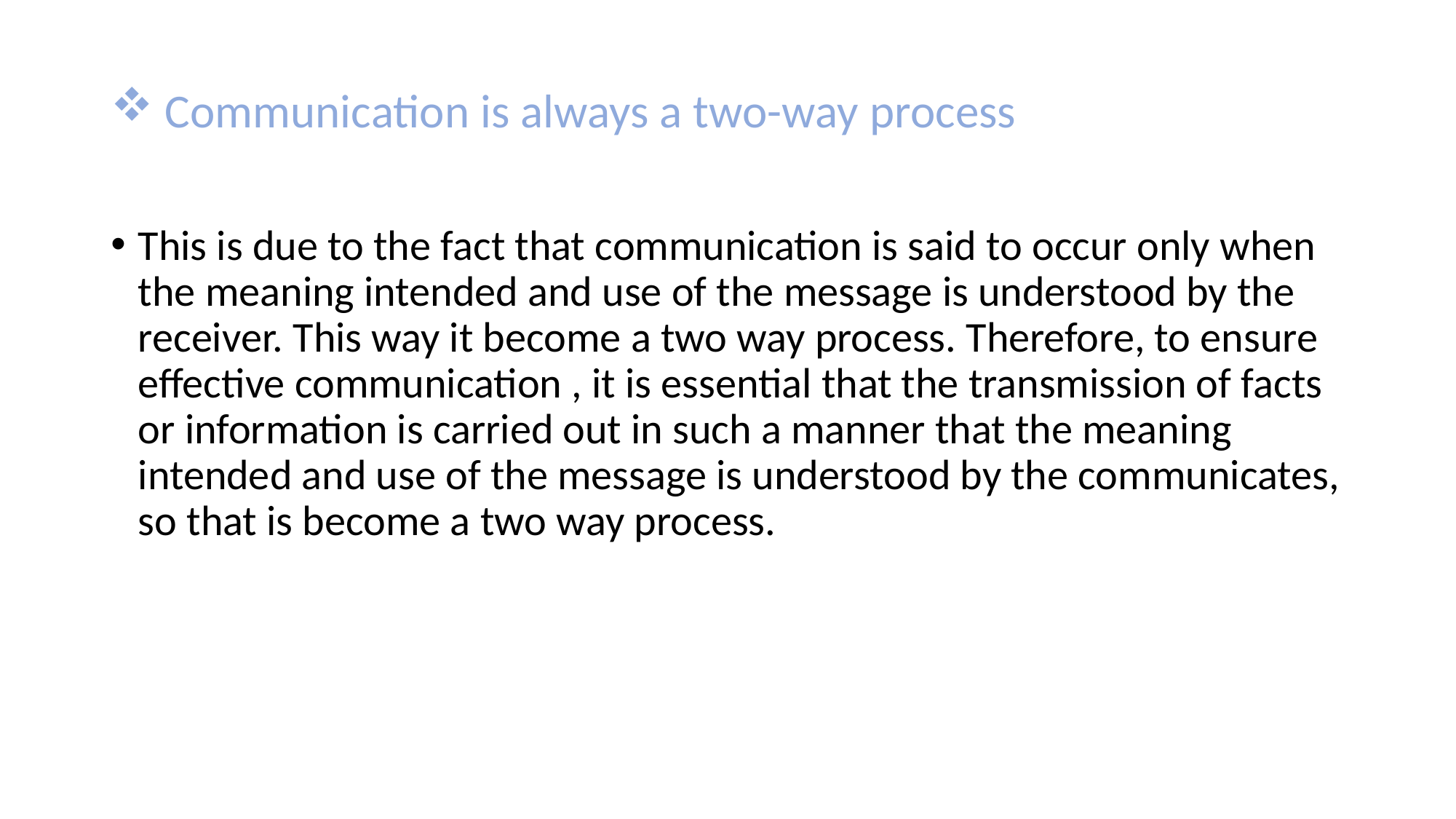

# Communication is always a two-way process
This is due to the fact that communication is said to occur only when the meaning intended and use of the message is understood by the receiver. This way it become a two way process. Therefore, to ensure effective communication , it is essential that the transmission of facts or information is carried out in such a manner that the meaning intended and use of the message is understood by the communicates, so that is become a two way process.